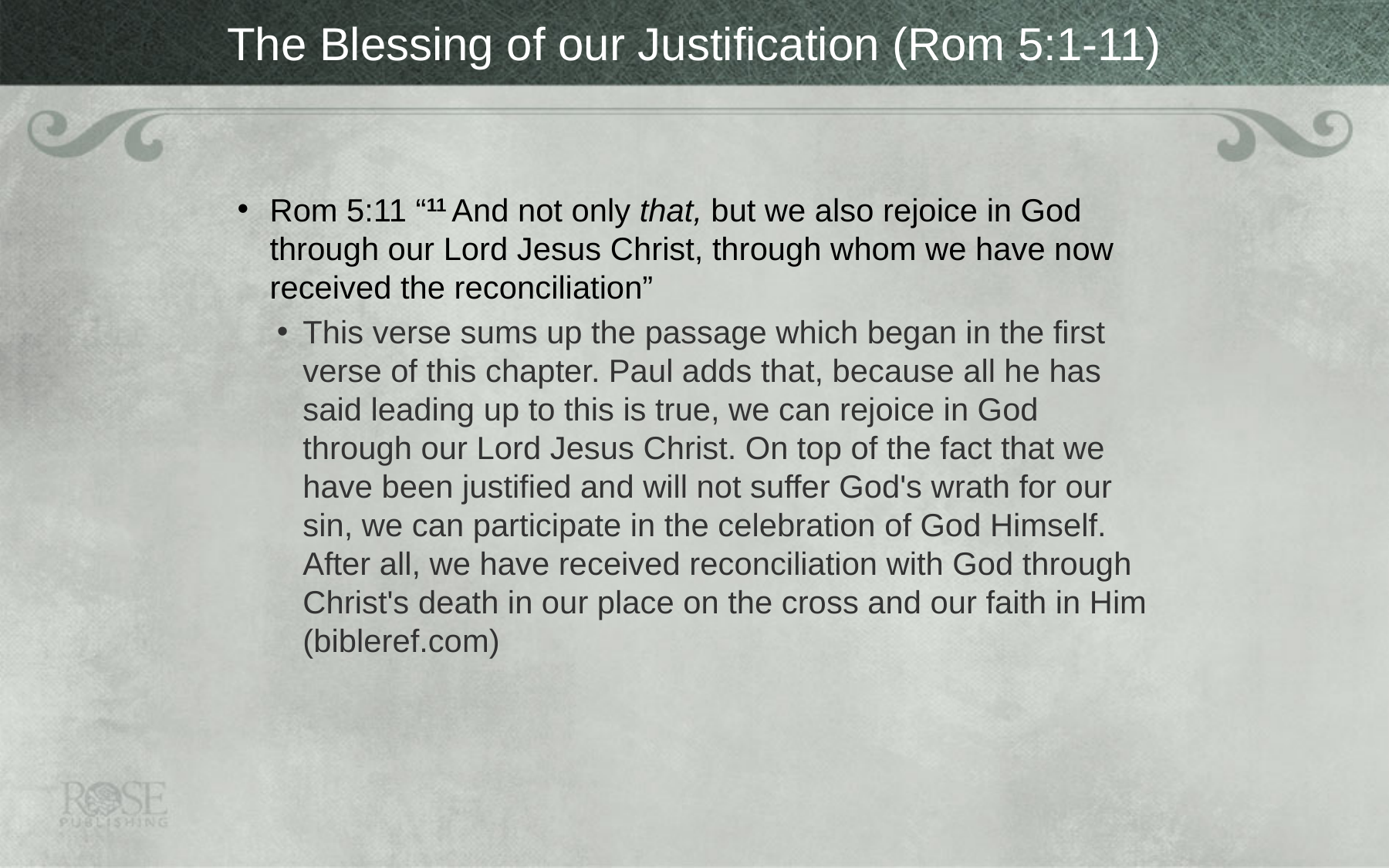

# The Blessing of our Justification (Rom 5:1-11)
Rom 5:11 “11 And not only that, but we also rejoice in God through our Lord Jesus Christ, through whom we have now received the reconciliation”
This verse sums up the passage which began in the first verse of this chapter. Paul adds that, because all he has said leading up to this is true, we can rejoice in God through our Lord Jesus Christ. On top of the fact that we have been justified and will not suffer God's wrath for our sin, we can participate in the celebration of God Himself. After all, we have received reconciliation with God through Christ's death in our place on the cross and our faith in Him (bibleref.com)